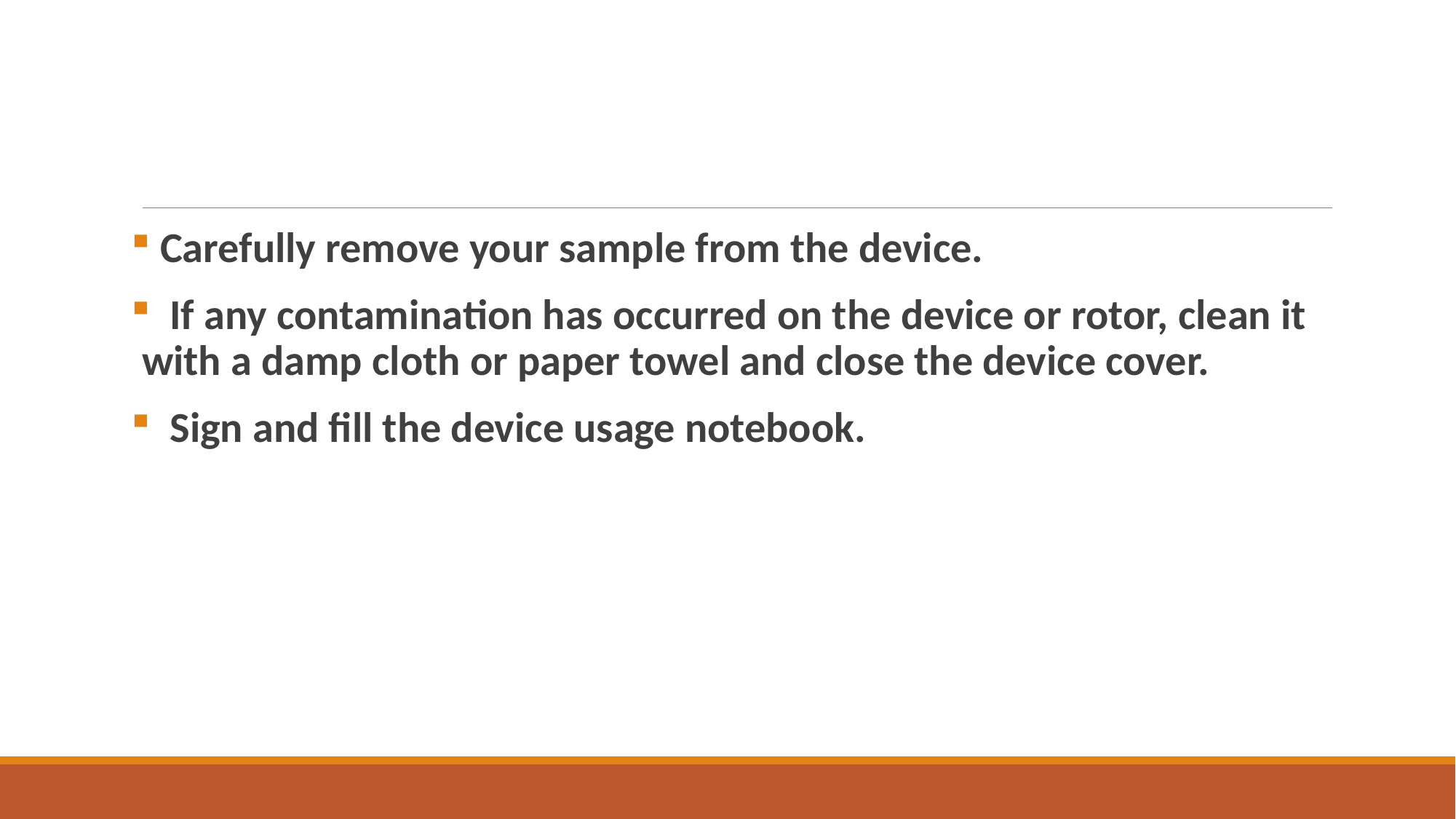

#
 Carefully remove your sample from the device.
  If any contamination has occurred on the device or rotor, clean it with a damp cloth or paper towel and close the device cover.
  Sign and fill the device usage notebook.